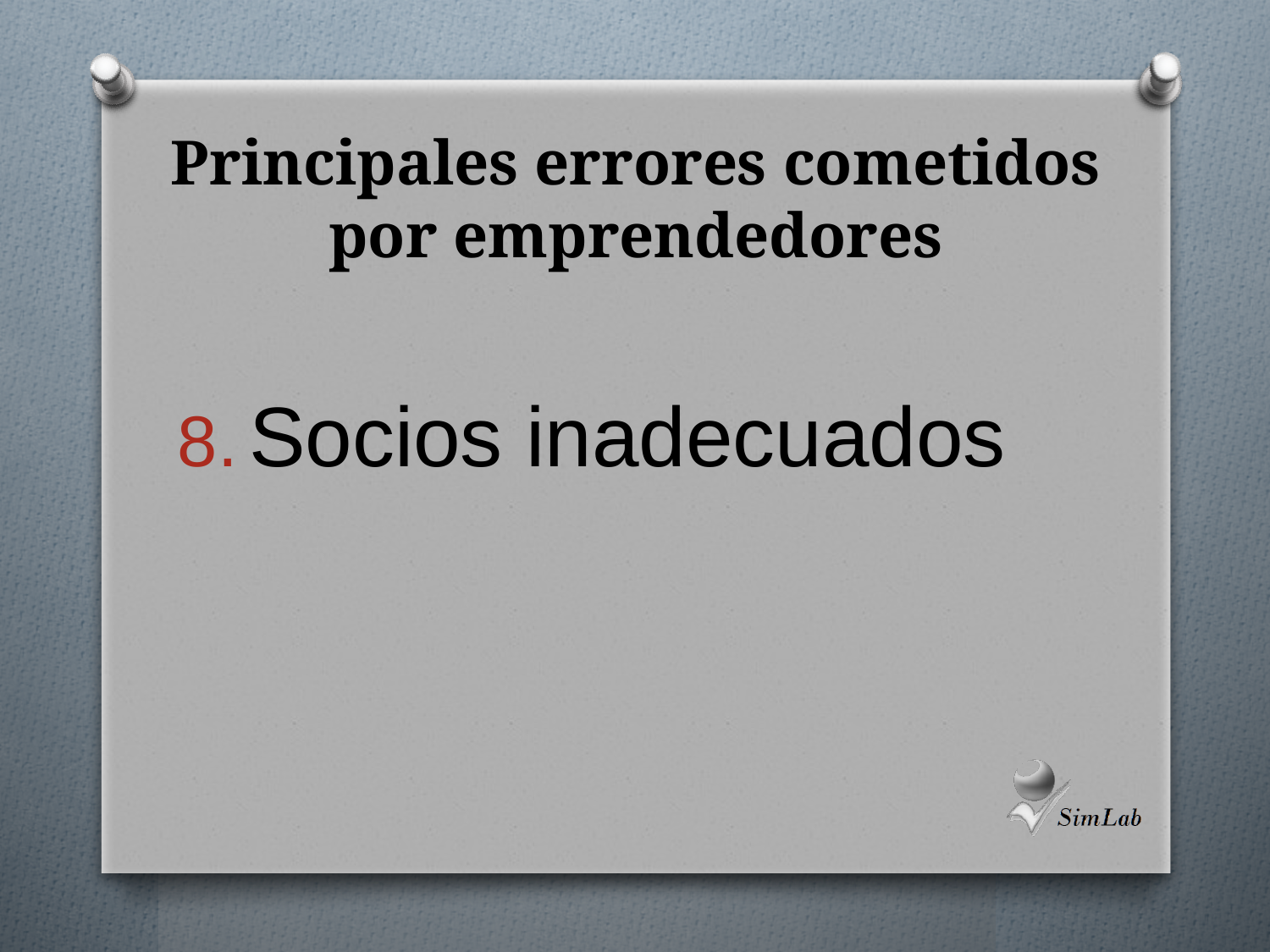

# Principales errores cometidos por emprendedores
Socios inadecuados